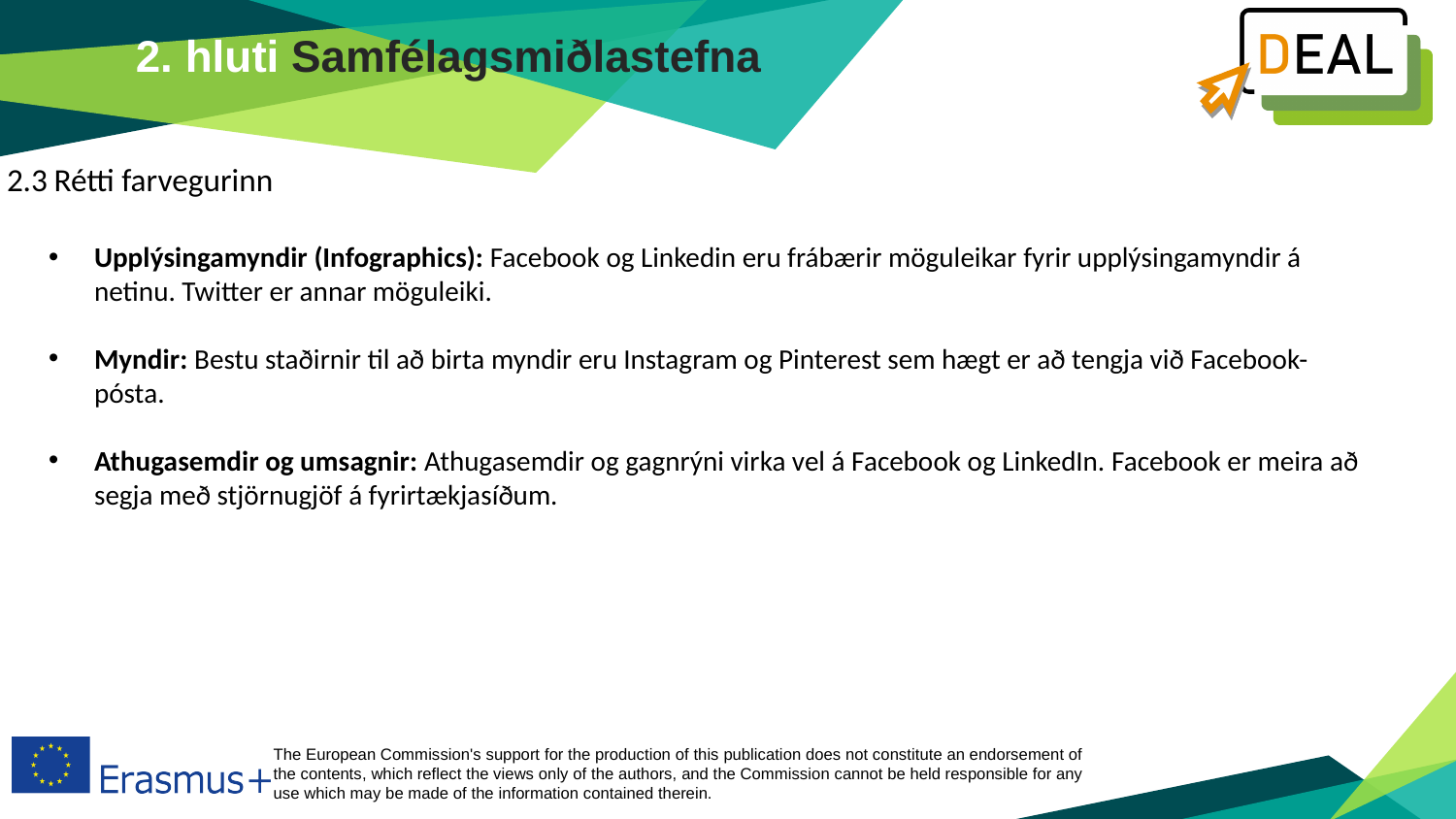

2. hluti Samfélagsmiðlastefna
2.3 Rétti farvegurinn

Upplýsingamyndir (Infographics): Facebook og Linkedin eru frábærir möguleikar fyrir upplýsingamyndir á netinu. Twitter er annar möguleiki.

Myndir: Bestu staðirnir til að birta myndir eru Instagram og Pinterest sem hægt er að tengja við Facebook-pósta.

Athugasemdir og umsagnir: Athugasemdir og gagnrýni virka vel á Facebook og LinkedIn. Facebook er meira að segja með stjörnugjöf á fyrirtækjasíðum.